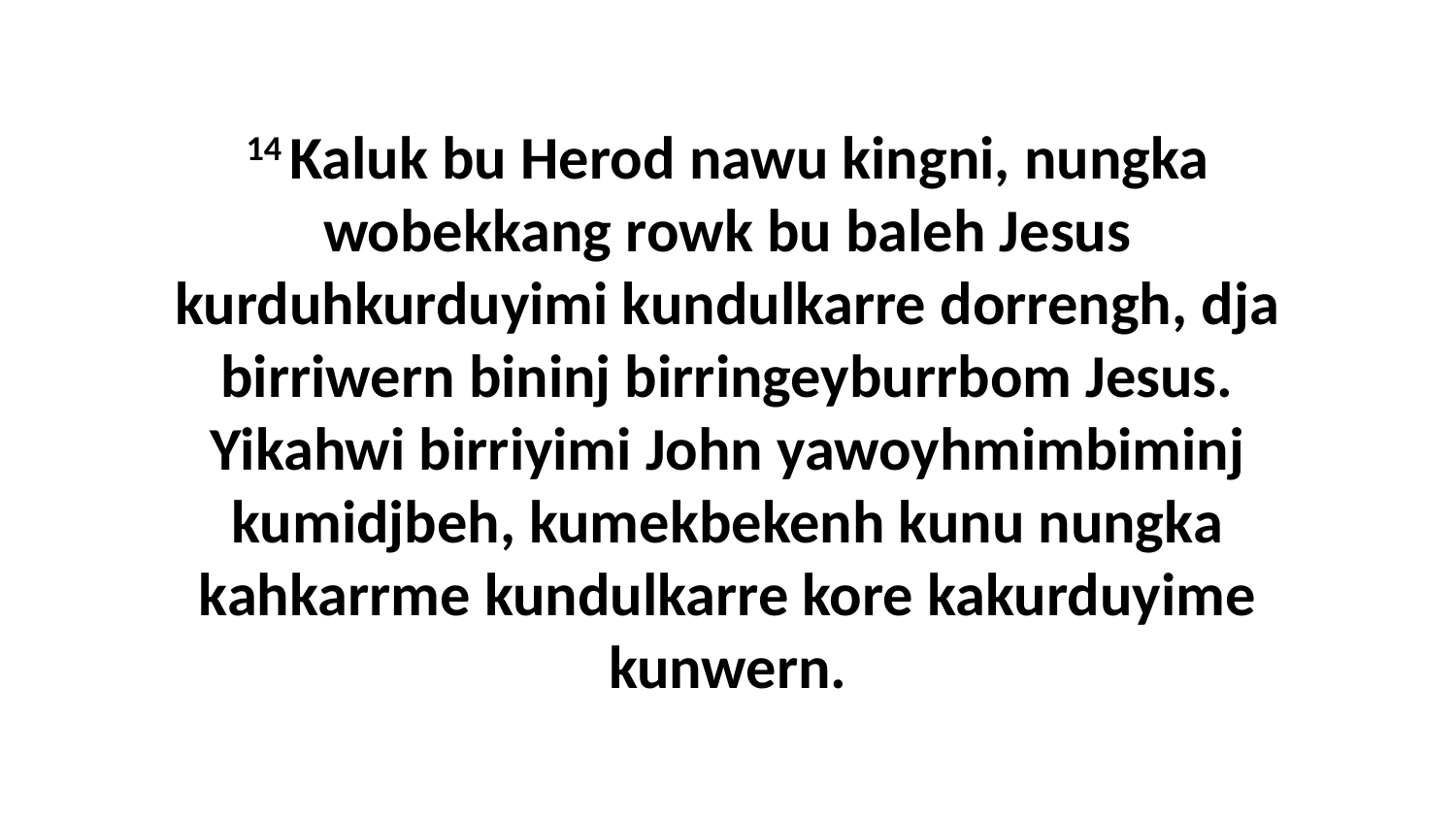

14 Kaluk bu Herod nawu kingni, nungka wobekkang rowk bu baleh Jesus kurduhkurduyimi kundulkarre dorrengh, dja birriwern bininj birringeyburrbom Jesus. Yikahwi birriyimi John yawoyhmimbiminj kumidjbeh, kumekbekenh kunu nungka kahkarrme kundulkarre kore kakurduyime kunwern.